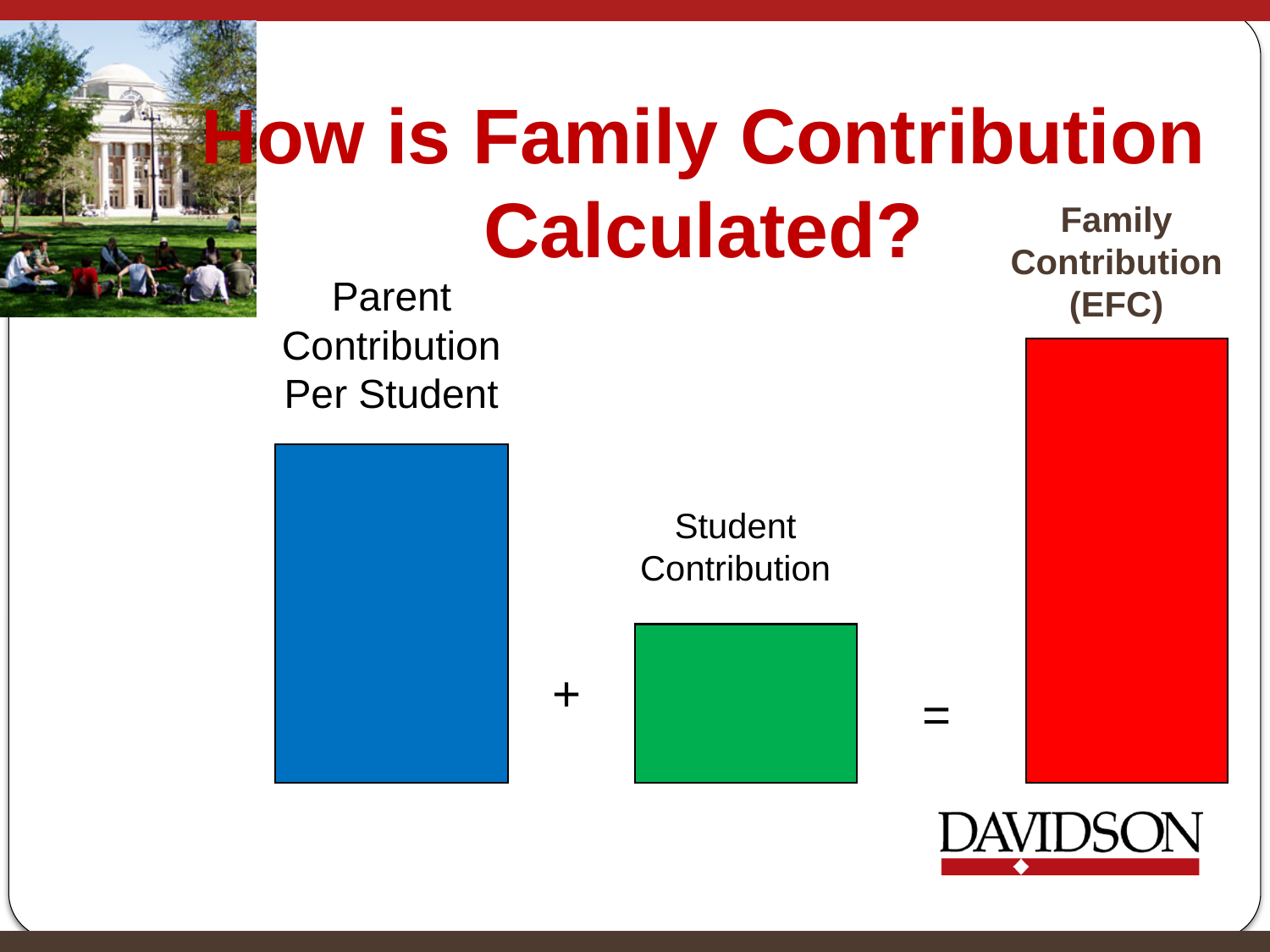

# How is Family Contribution Calculated?
Family Contribution (EFC)
Parent Contribution
Per Student

Student Contribution

+

=